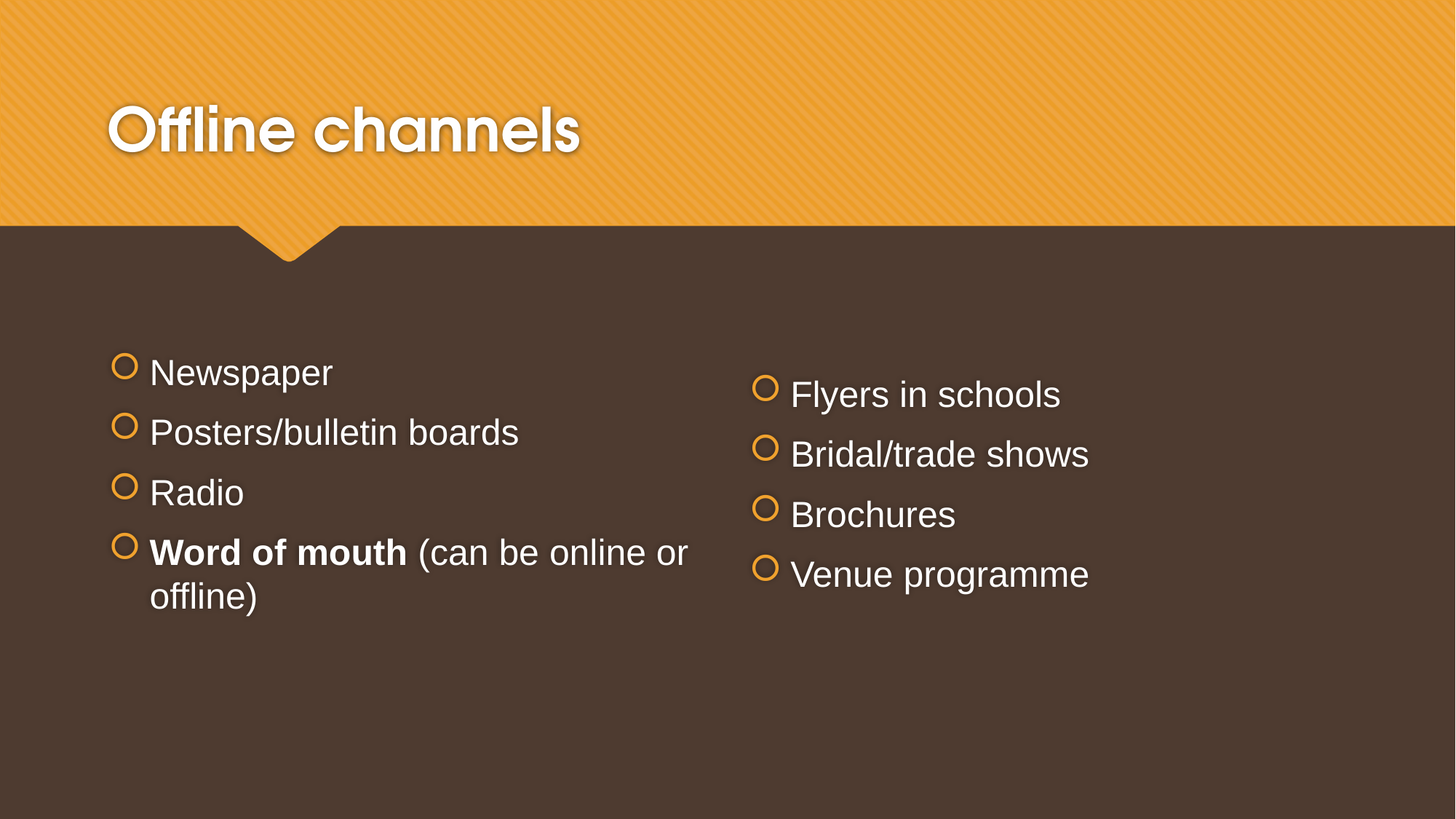

# Offline channels
Newspaper
Posters/bulletin boards
Radio
Word of mouth (can be online or offline)
Flyers in schools
Bridal/trade shows
Brochures
Venue programme